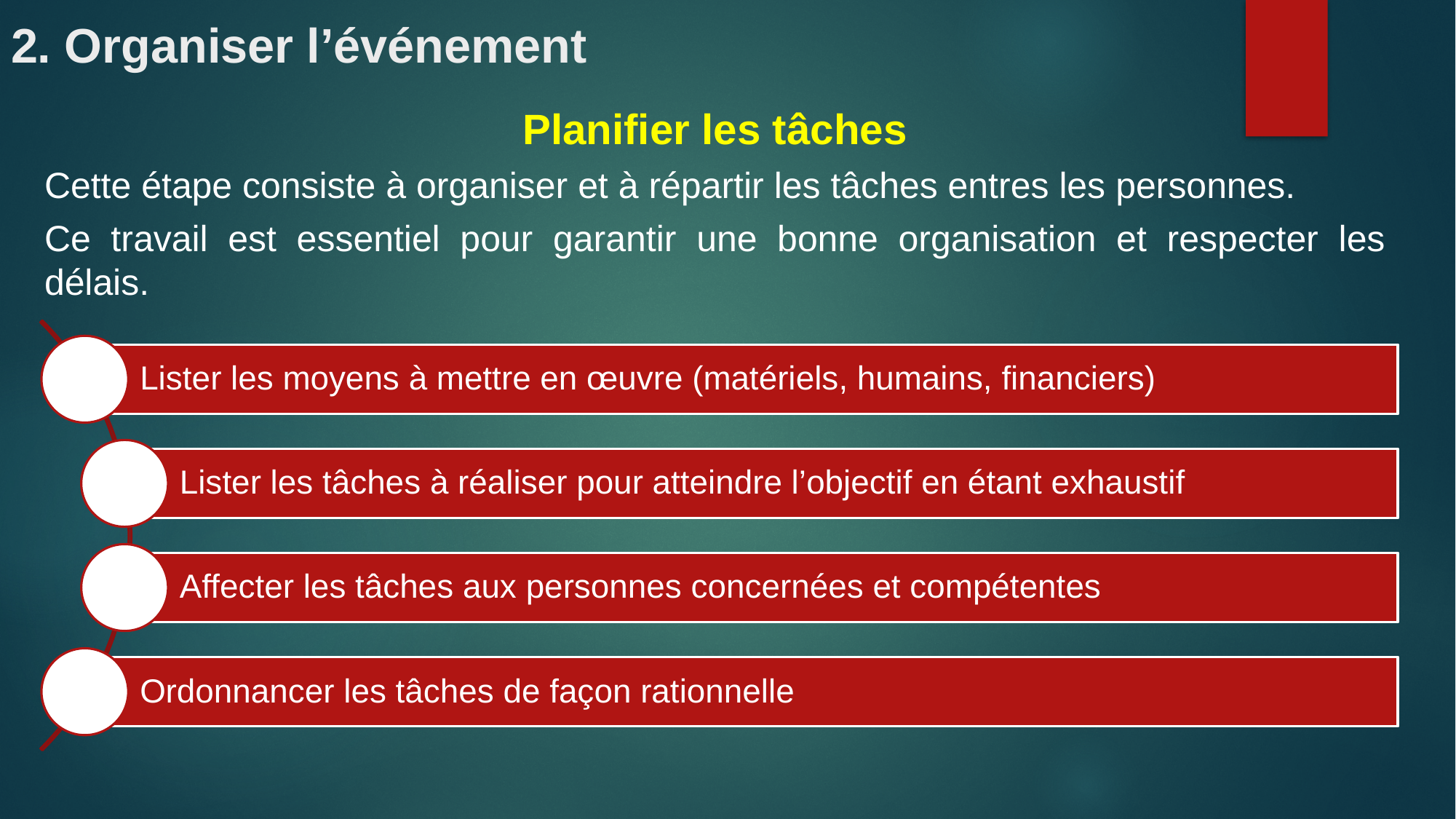

# 2. Organiser l’événement
Planifier les tâches
Cette étape consiste à organiser et à répartir les tâches entres les personnes.
Ce travail est essentiel pour garantir une bonne organisation et respecter les délais.
Lister les moyens à mettre en œuvre (matériels, humains, financiers)
Lister les tâches à réaliser pour atteindre l’objectif en étant exhaustif
Affecter les tâches aux personnes concernées et compétentes
Ordonnancer les tâches de façon rationnelle